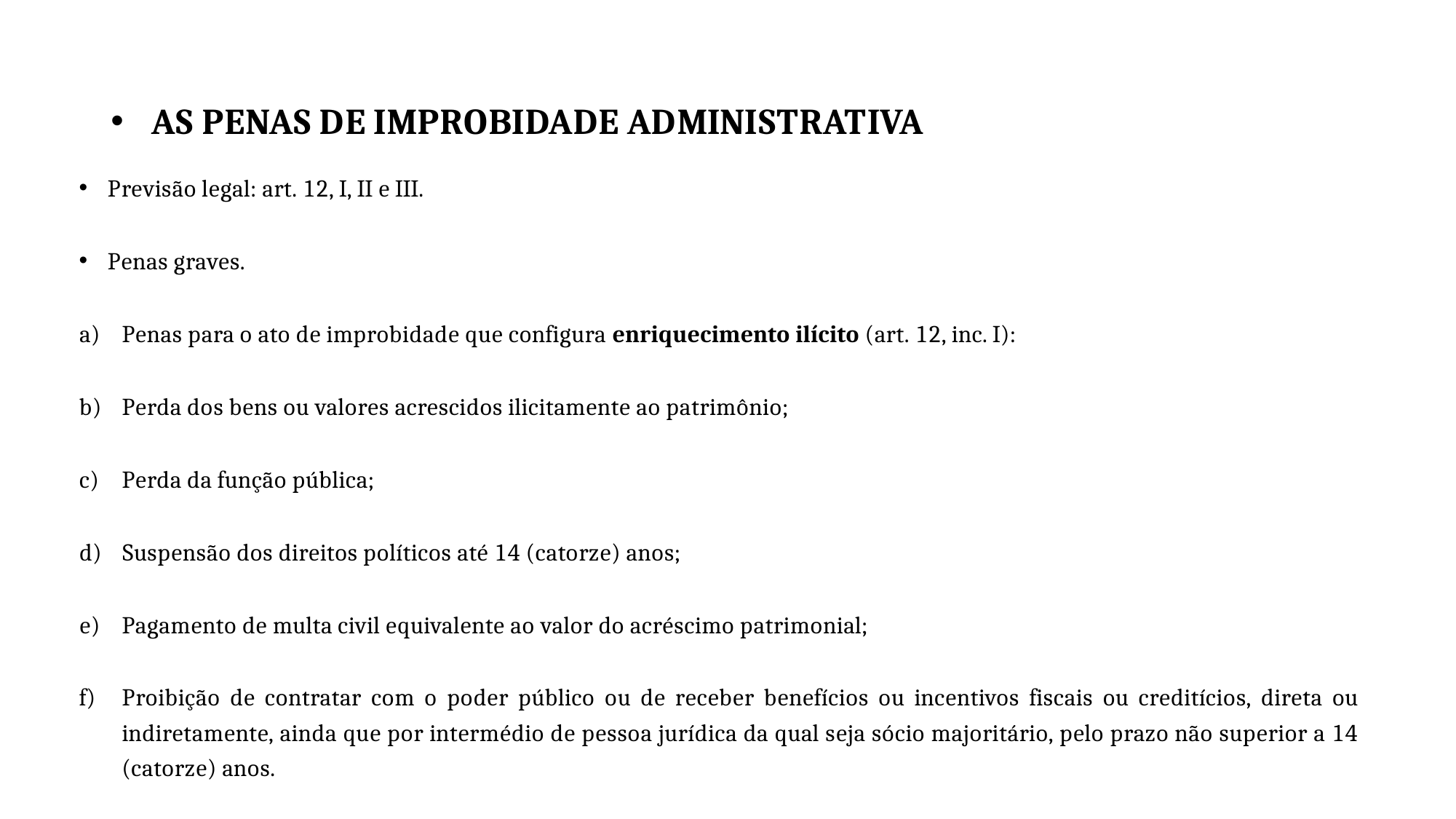

# AS PENAS DE IMPROBIDADE ADMINISTRATIVA
Previsão legal: art. 12, I, II e III.
Penas graves.
Penas para o ato de improbidade que configura enriquecimento ilícito (art. 12, inc. I):
Perda dos bens ou valores acrescidos ilicitamente ao patrimônio;
Perda da função pública;
Suspensão dos direitos políticos até 14 (catorze) anos;
Pagamento de multa civil equivalente ao valor do acréscimo patrimonial;
Proibição de contratar com o poder público ou de receber benefícios ou incentivos fiscais ou creditícios, direta ou indiretamente, ainda que por intermédio de pessoa jurídica da qual seja sócio majoritário, pelo prazo não superior a 14 (catorze) anos.